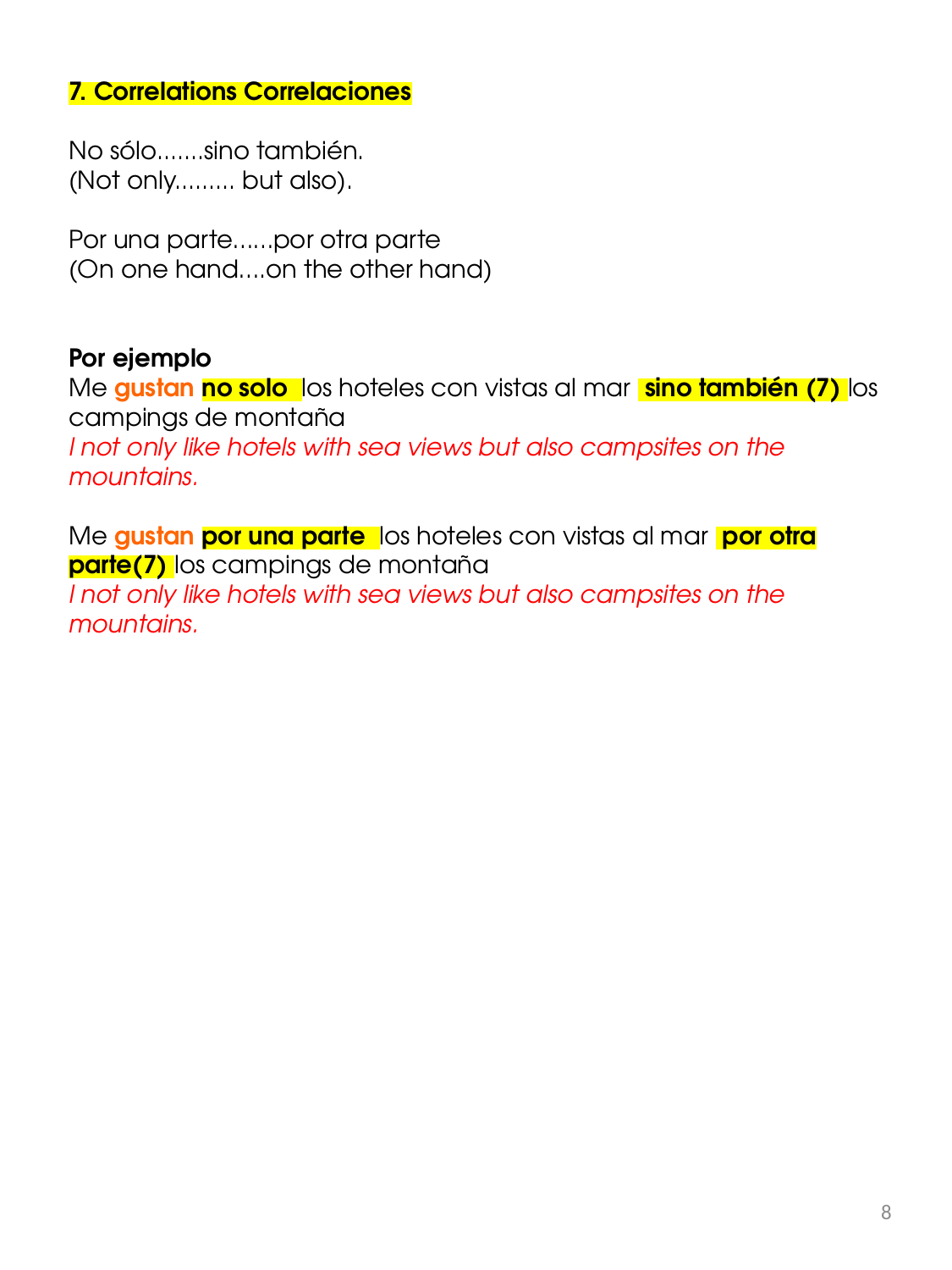

7. Correlations Correlaciones

No sólo.......sino también.
(Not only......... but also).

Por una parte……por otra parte
(On one hand….on the other hand)

Por ejemplo
Me gustan no solo  los hoteles con vistas al mar  sino también (7) los campings de montaña
I not only like hotels with sea views but also campsites on the mountains.

Me gustan por una parte  los hoteles con vistas al mar  por otra parte(7) los campings de montaña
I not only like hotels with sea views but also campsites on the mountains.

8